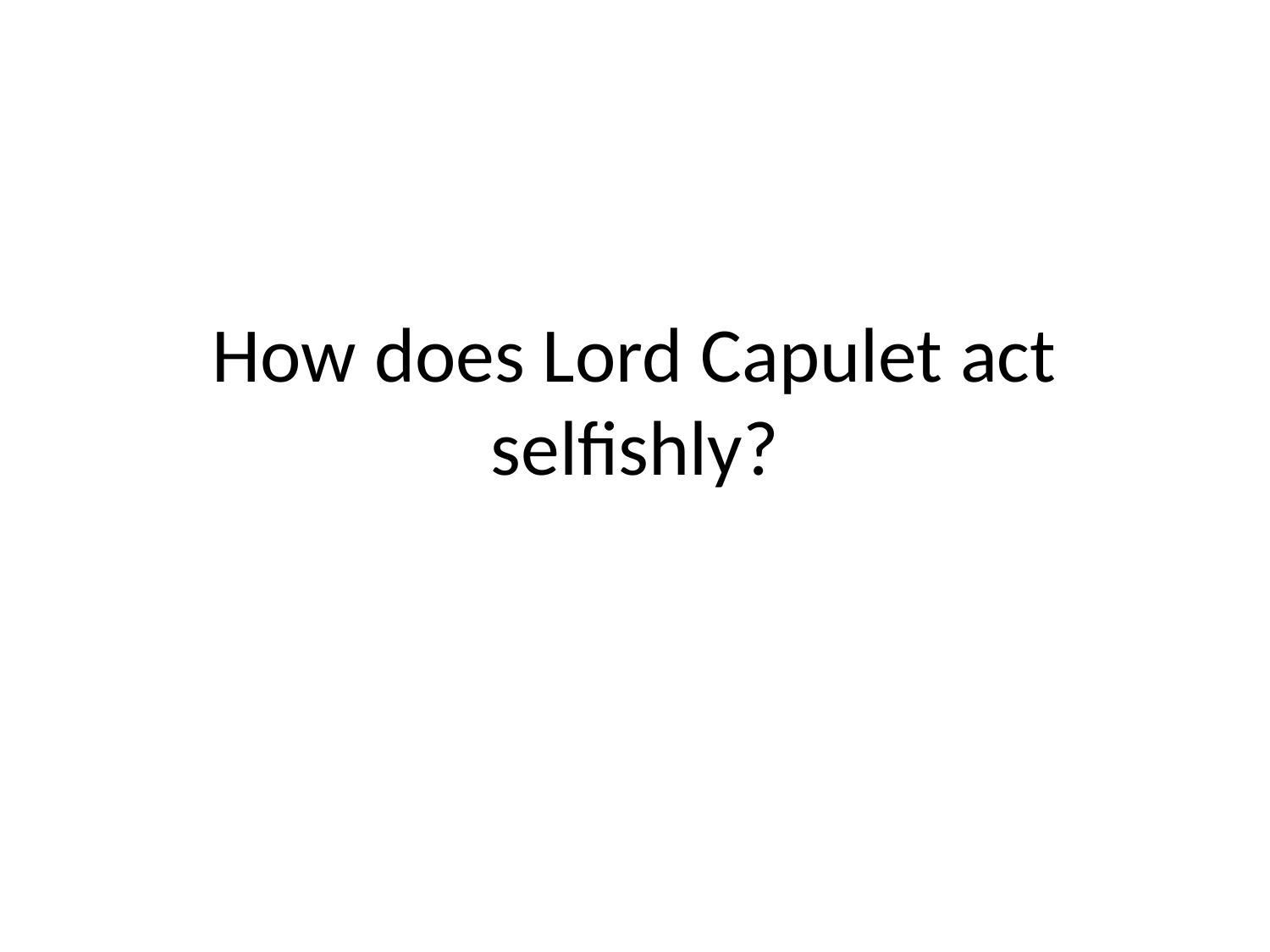

# How does Lord Capulet act selfishly?